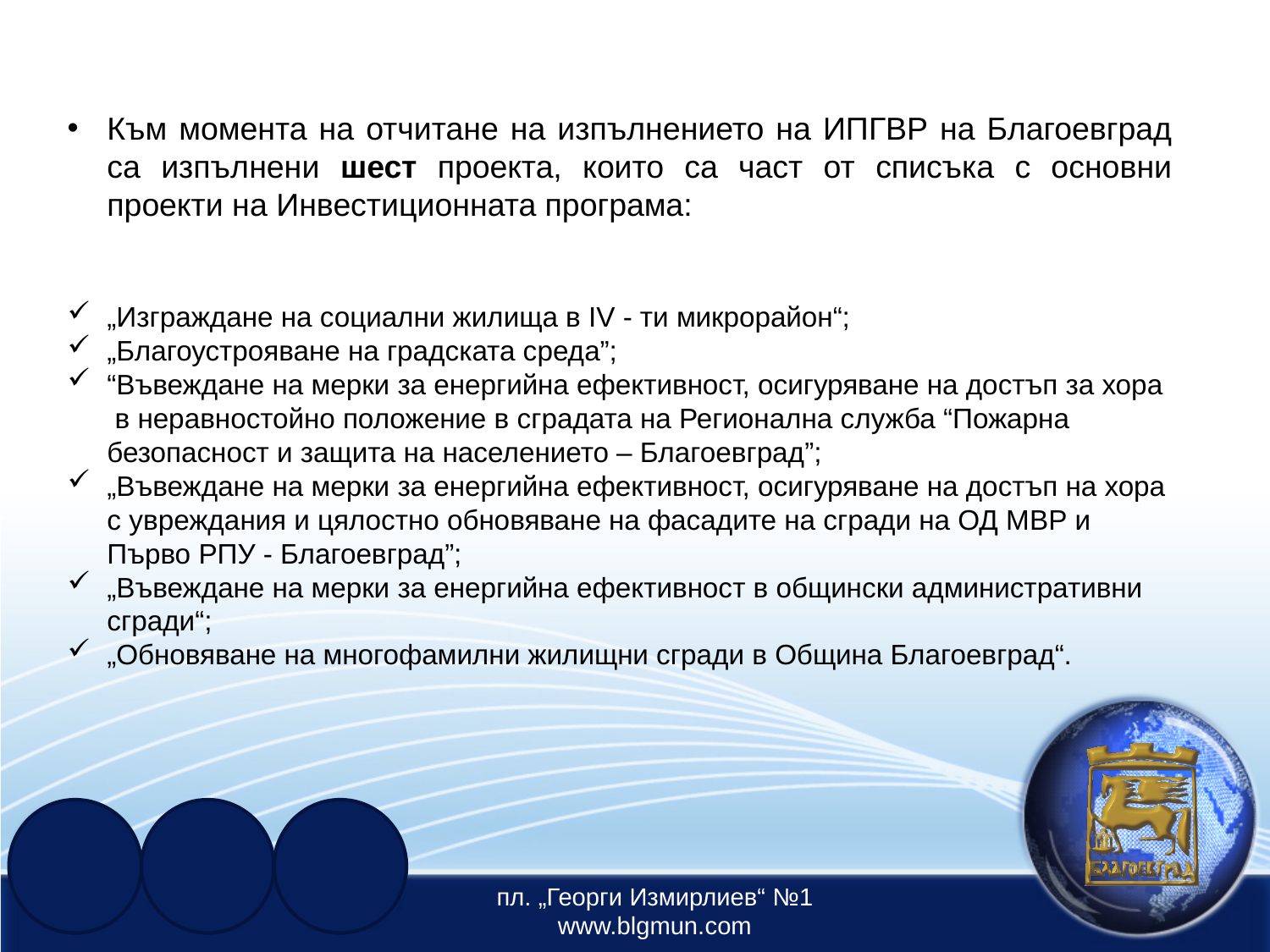

Към момента на отчитане на изпълнението на ИПГВР на Благоевград са изпълнени шест проекта, които са част от списъка с основни проекти на Инвестиционната програма:

„Изграждане на социални жилища в IV - ти микрорайон“;
„Благоустрояване на градската среда”;
“Въвеждане на мерки за енергийна ефективност, осигуряване на достъп за хора   в неравностойно положение в сградата на Регионална служба “Пожарна  безопасност и защита на населението – Благоевград”;
„Въвеждане на мерки за енергийна ефективност, осигуряване на достъп на хора с увреждания и цялостно обновяване на фасадите на сгради на ОД МВР и Първо РПУ - Благоевград”;
„Въвеждане на мерки за енергийна ефективност в общински административни сгради“;
„Обновяване на многофамилни жилищни сгради в Община Благоевград“.

пл. „Георги Измирлиев“ №1
www.blgmun.com